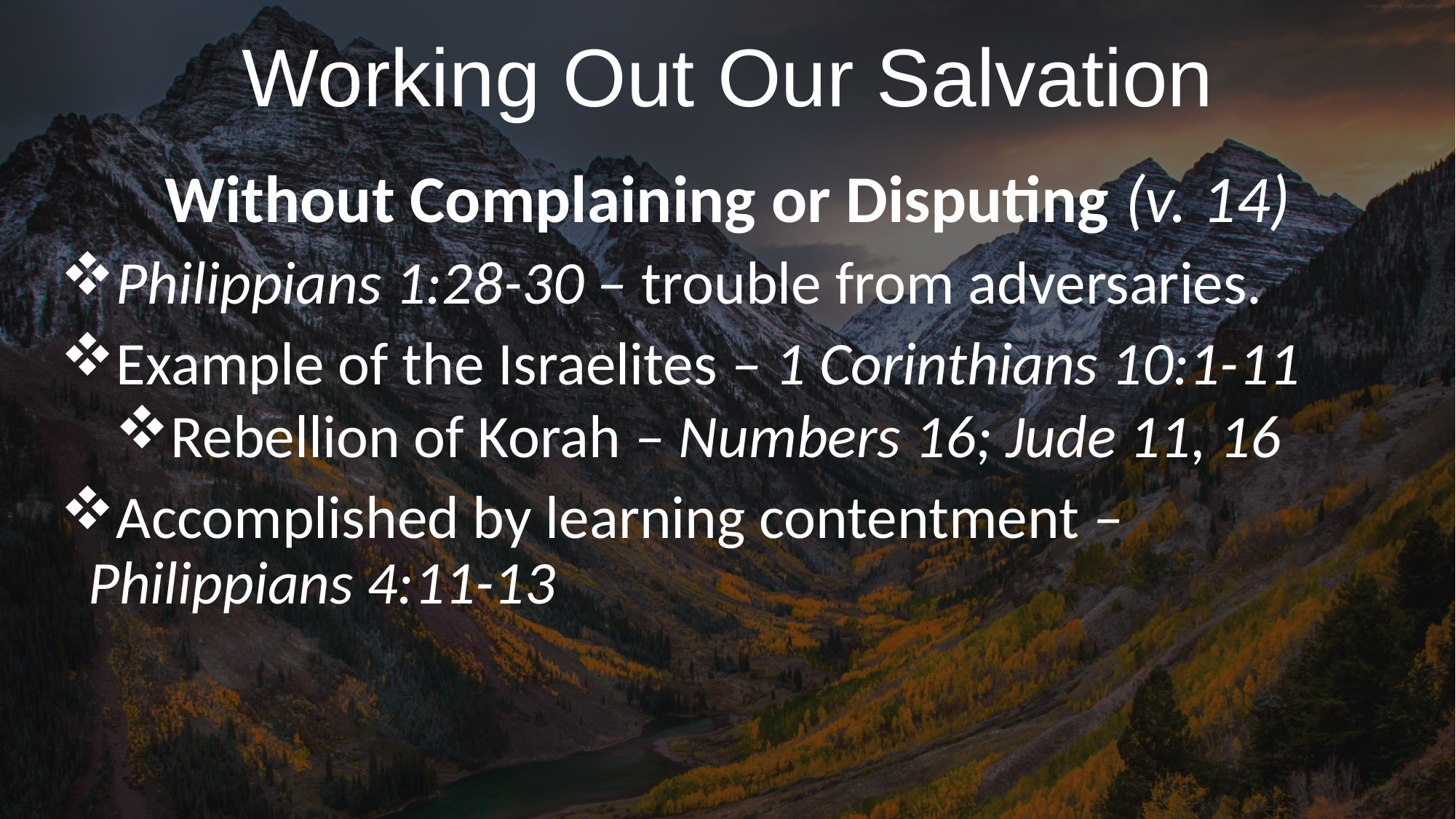

# Working Out Our Salvation
Without Complaining or Disputing (v. 14)
Philippians 1:28-30 – trouble from adversaries.
Example of the Israelites – 1 Corinthians 10:1-11
Rebellion of Korah – Numbers 16; Jude 11, 16
Accomplished by learning contentment – Philippians 4:11-13